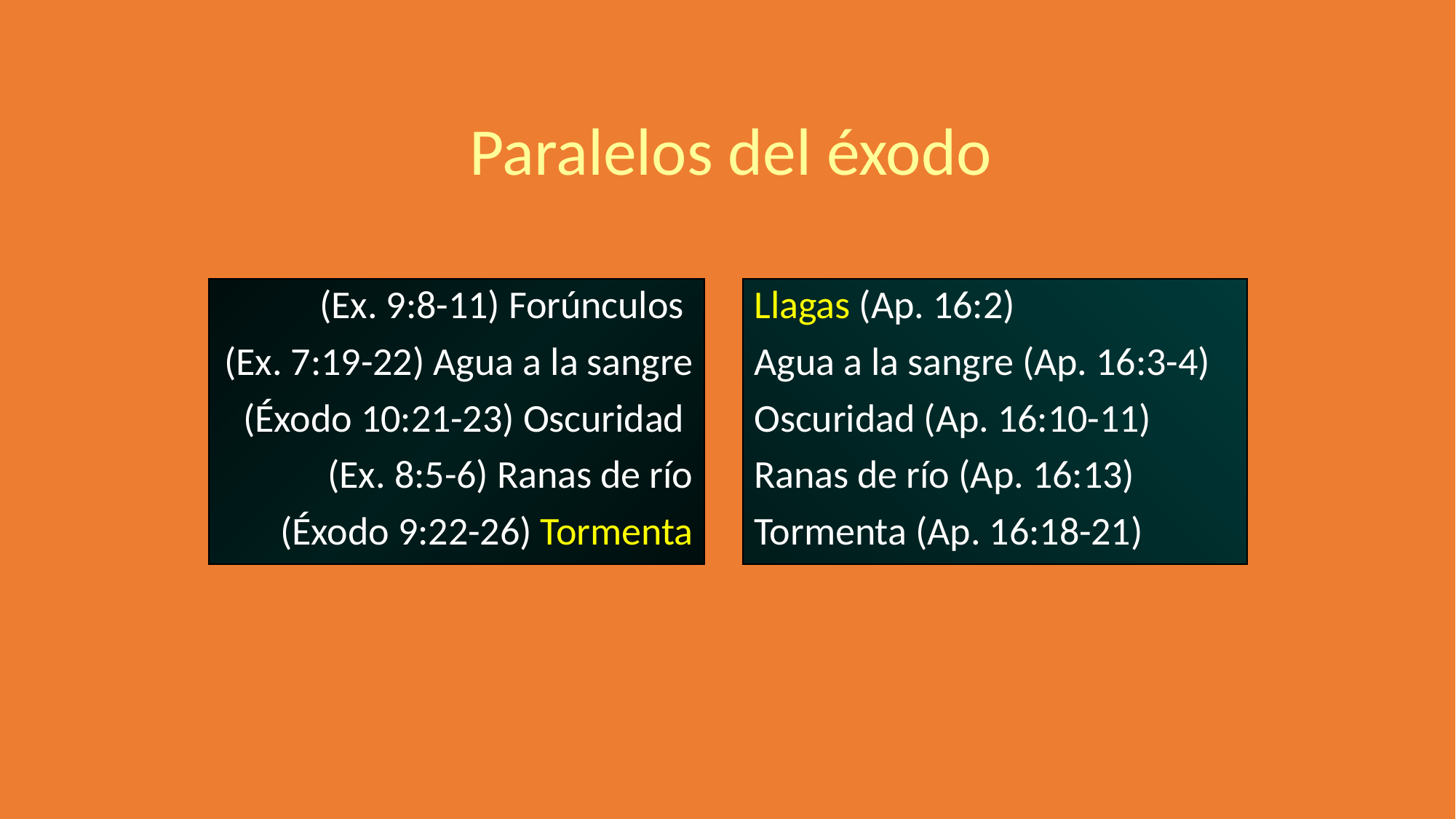

Paralelos del éxodo
(Ex. 9:8-11) Forúnculos
(Ex. 7:19-22) Agua a la sangre
(Éxodo 10:21-23) Oscuridad
(Ex. 8:5-6) Ranas de río
(Éxodo 9:22-26) Tormenta
Llagas (Ap. 16:2)
Agua a la sangre (Ap. 16:3-4)
Oscuridad (Ap. 16:10-11)
Ranas de río (Ap. 16:13)
Tormenta (Ap. 16:18-21)